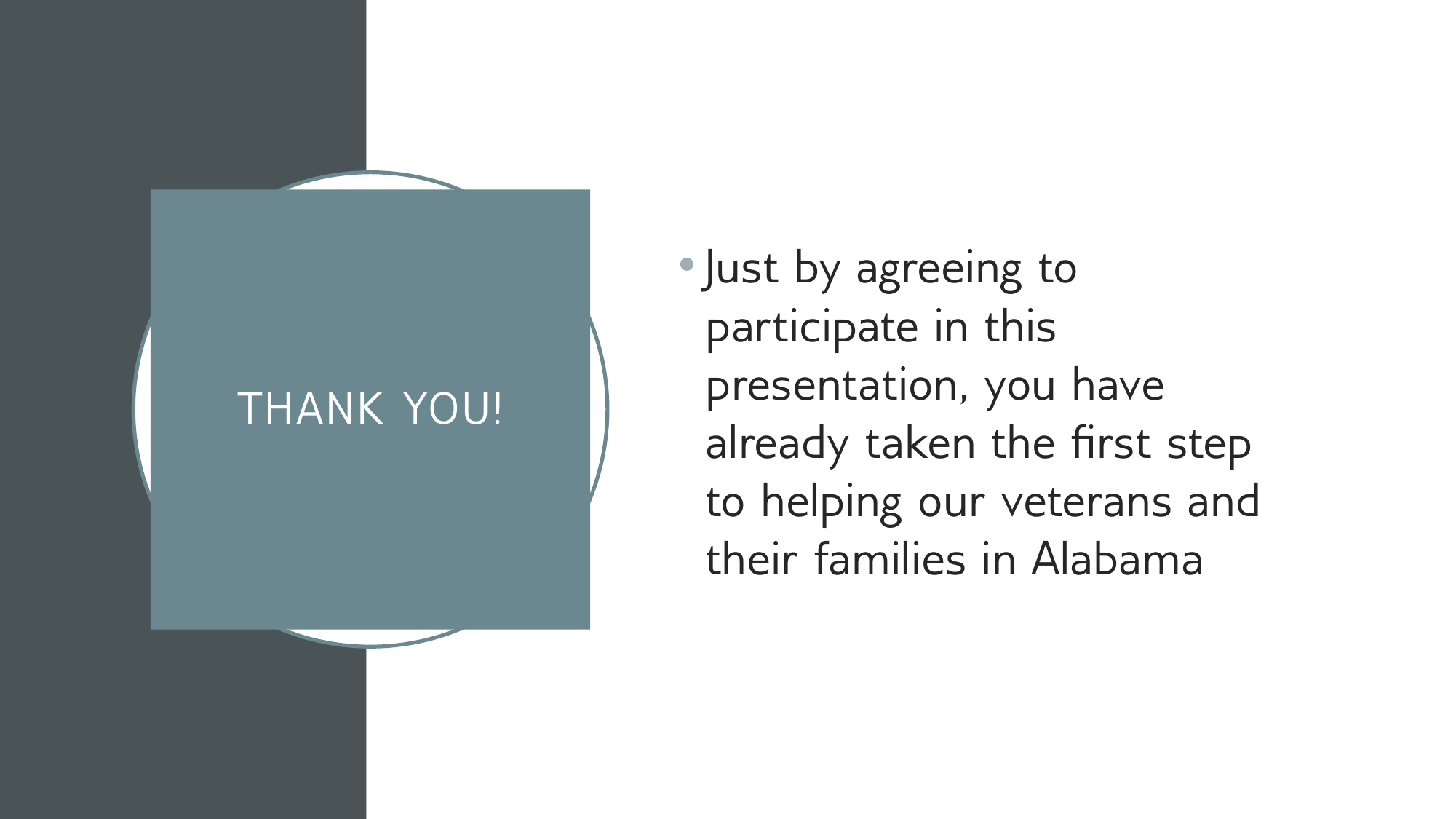

Just by agreeing to participate in this presentation, you have already taken the first step to helping our veterans and their families in Alabama

# Thank You!